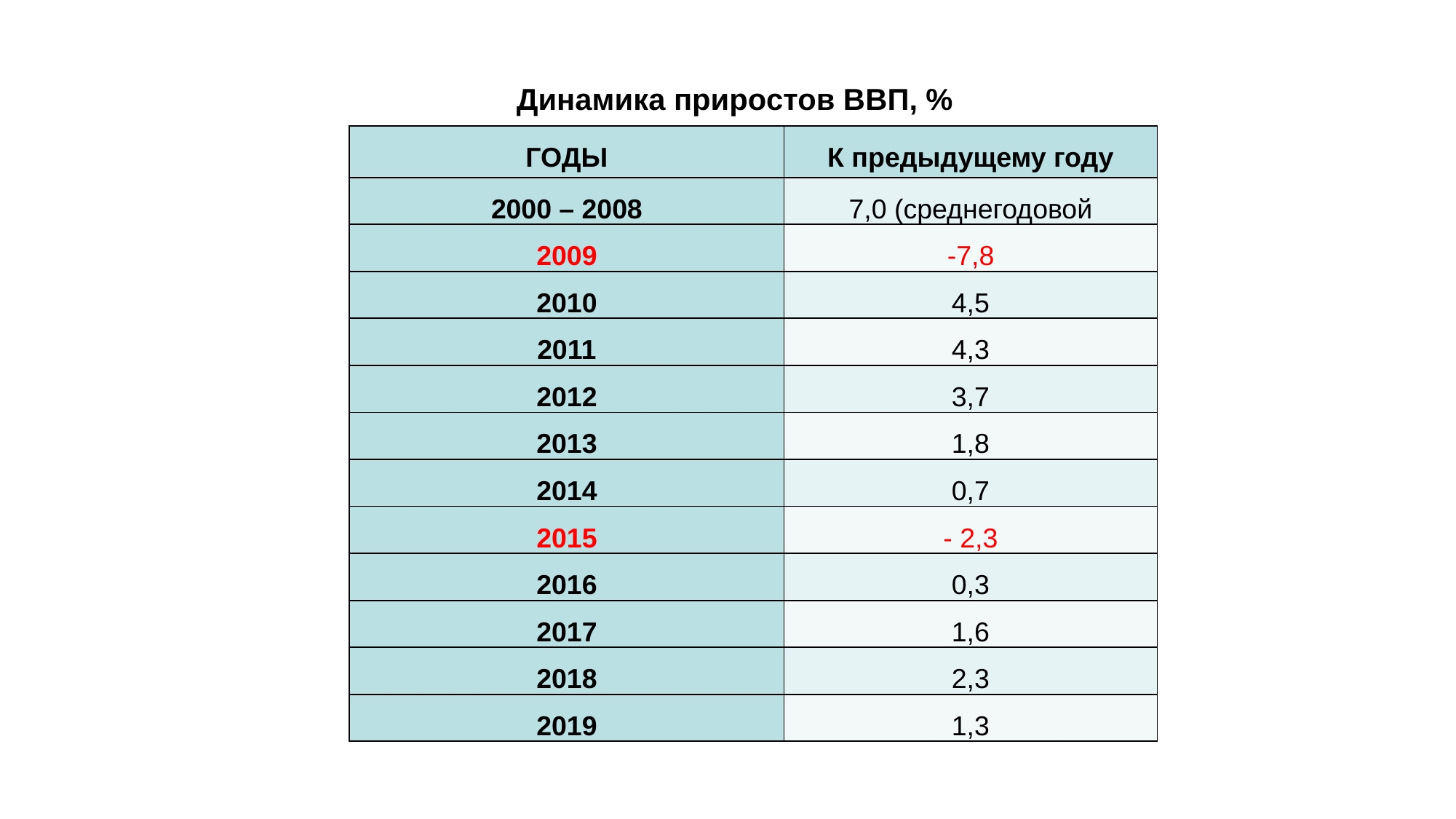

Динамика приростов ВВП, %
| ГОДЫ | К предыдущему году |
| --- | --- |
| 2000 – 2008 | 7,0 (среднегодовой |
| 2009 | -7,8 |
| 2010 | 4,5 |
| 2011 | 4,3 |
| 2012 | 3,7 |
| 2013 | 1,8 |
| 2014 | 0,7 |
| 2015 | - 2,3 |
| 2016 | 0,3 |
| 2017 | 1,6 |
| 2018 | 2,3 |
| 2019 | 1,3 |